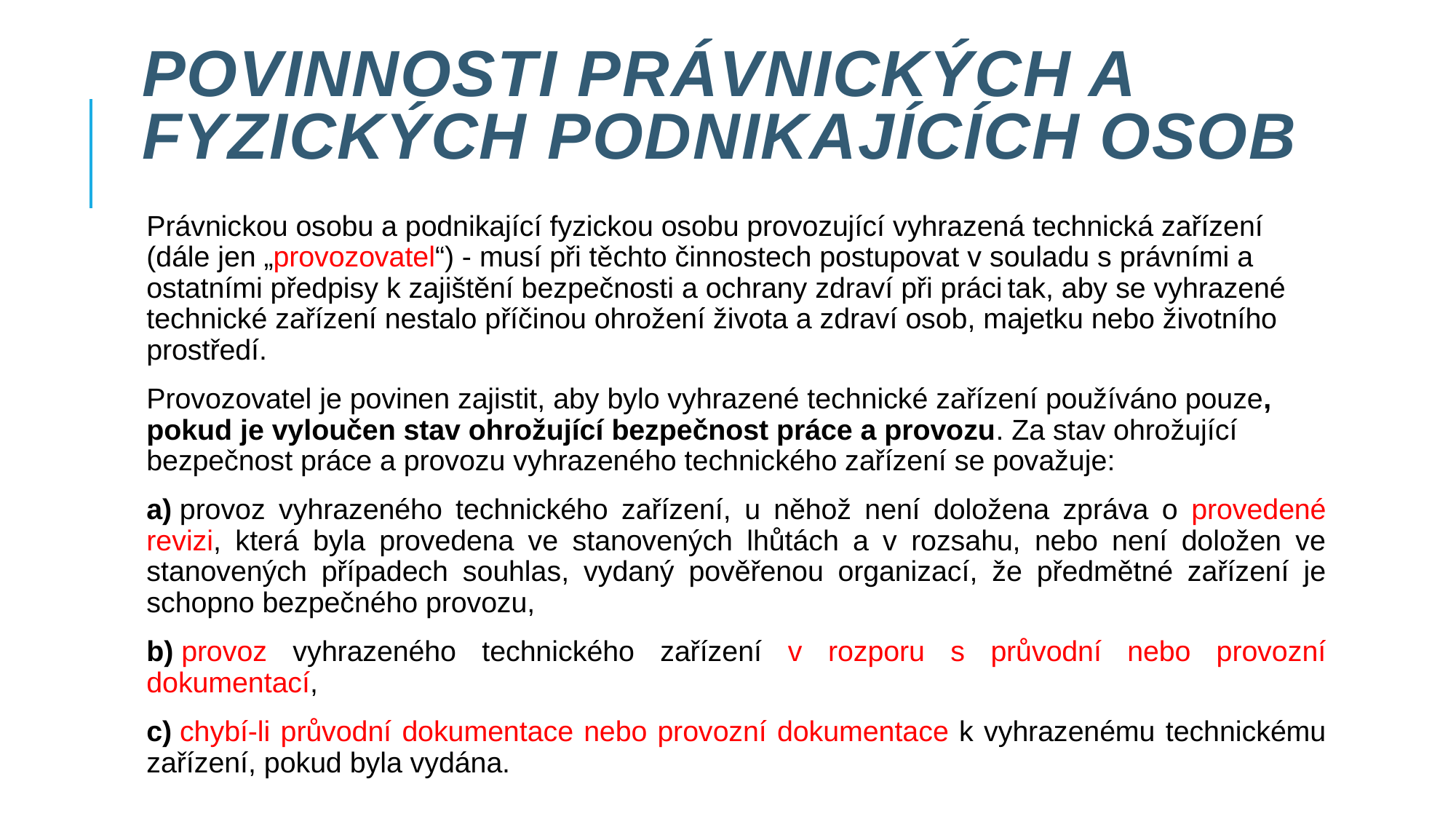

# Povinnosti právnických a fyzických podnikajících osob
Právnickou osobu a podnikající fyzickou osobu provozující vyhrazená technická zařízení (dále jen „provozovatel“) - musí při těchto činnostech postupovat v souladu s právními a ostatními předpisy k zajištění bezpečnosti a ochrany zdraví při práci tak, aby se vyhrazené technické zařízení nestalo příčinou ohrožení života a zdraví osob, majetku nebo životního prostředí.
Provozovatel je povinen zajistit, aby bylo vyhrazené technické zařízení používáno pouze, pokud je vyloučen stav ohrožující bezpečnost práce a provozu. Za stav ohrožující bezpečnost práce a provozu vyhrazeného technického zařízení se považuje:
a) provoz vyhrazeného technického zařízení, u něhož není doložena zpráva o provedené revizi, která byla provedena ve stanovených lhůtách a v rozsahu, nebo není doložen ve stanovených případech souhlas, vydaný pověřenou organizací, že předmětné zařízení je schopno bezpečného provozu,
b) provoz vyhrazeného technického zařízení v rozporu s průvodní nebo provozní dokumentací,
c) chybí-li průvodní dokumentace nebo provozní dokumentace k vyhrazenému technickému zařízení, pokud byla vydána.